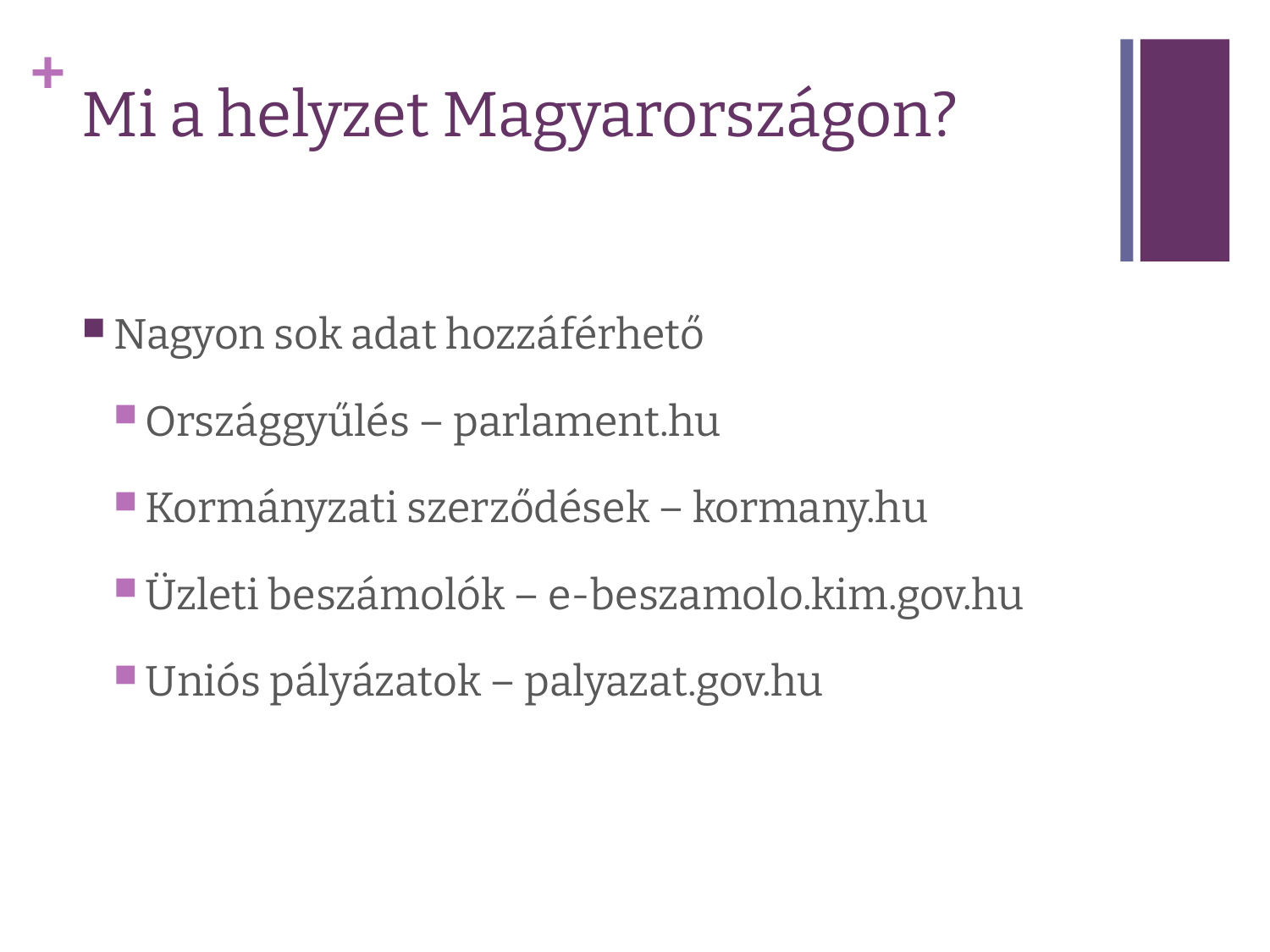

# Mi a helyzet Magyarországon?
Nagyon sok adat hozzáférhető
Országgyűlés – parlament.hu
Kormányzati szerződések – kormany.hu
Üzleti beszámolók – e-beszamolo.kim.gov.hu
Uniós pályázatok – palyazat.gov.hu